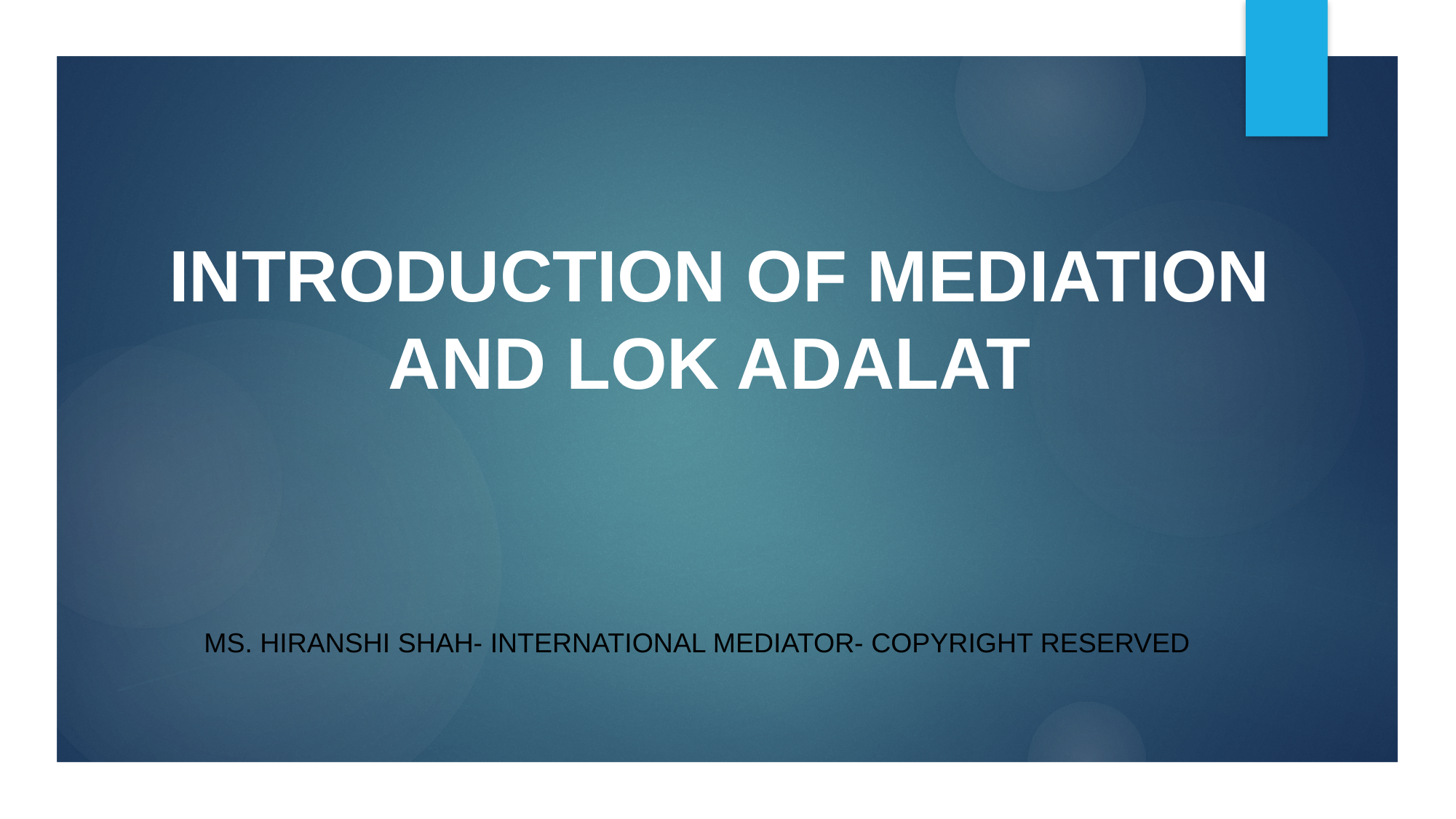

# INTRODUCTION OF MEDIATION AND LOK ADALAT
Ms. Hiranshi Shah- International Mediator- copyright reserved